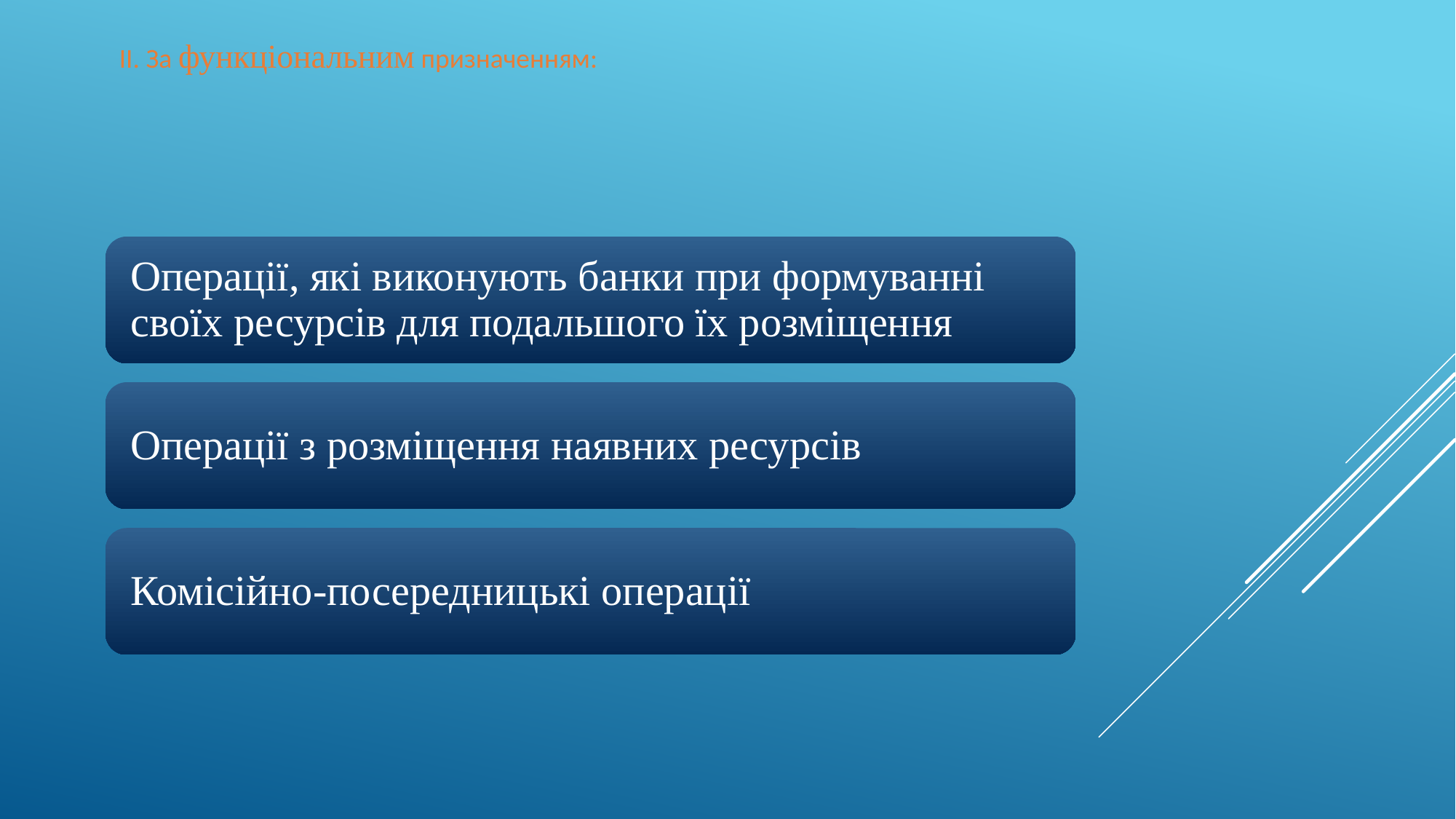

II. За функціональним призначенням:
Операції, які виконують банки при формуванні своїх ресурсів для подальшого їх розміщення
Операції з розміщення наявних ресурсів
Комісійно-посередницькі операції